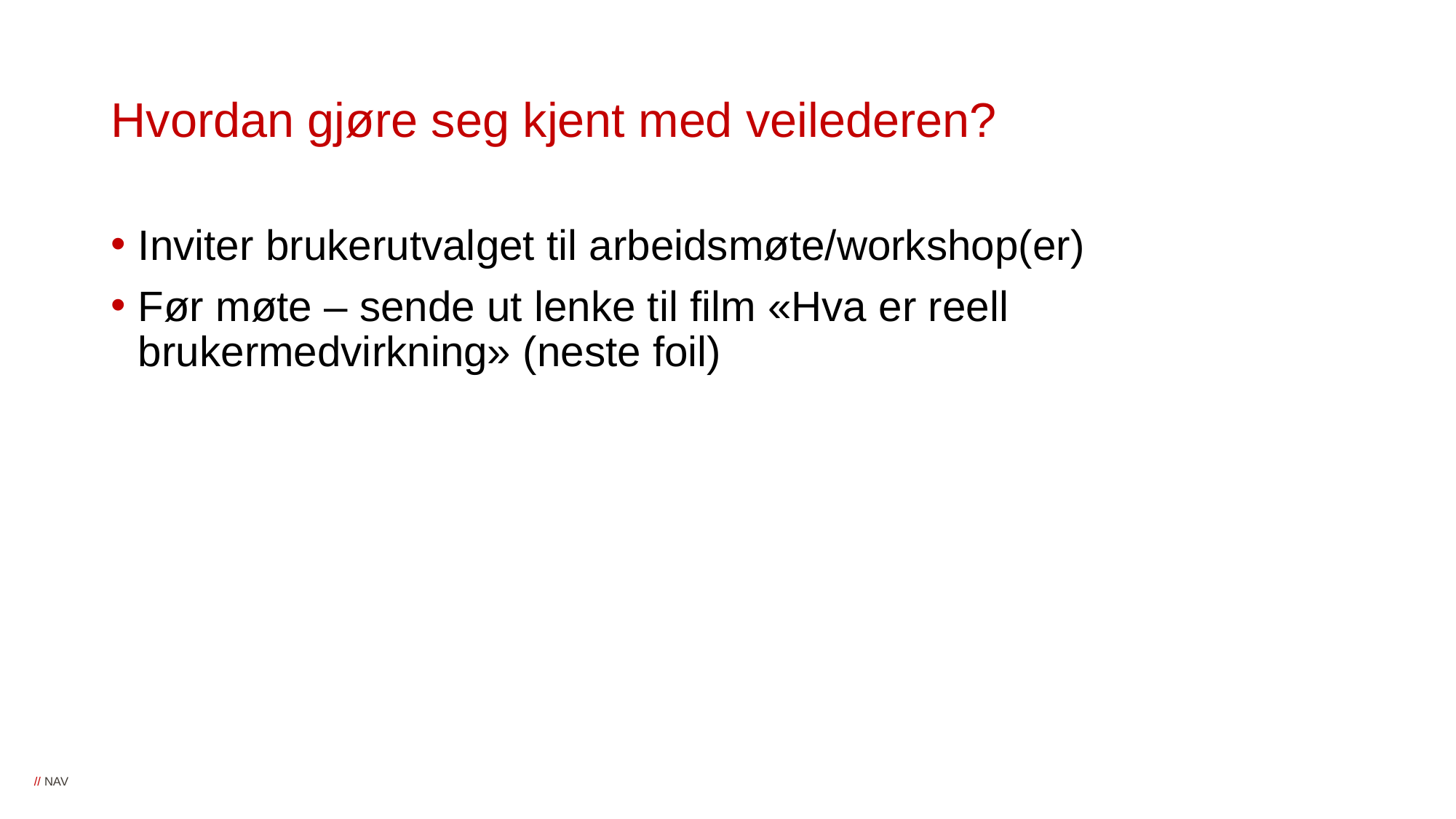

# Hvordan gjøre seg kjent med veilederen?
Inviter brukerutvalget til arbeidsmøte/workshop(er)
Før møte – sende ut lenke til film «Hva er reell brukermedvirkning» (neste foil)